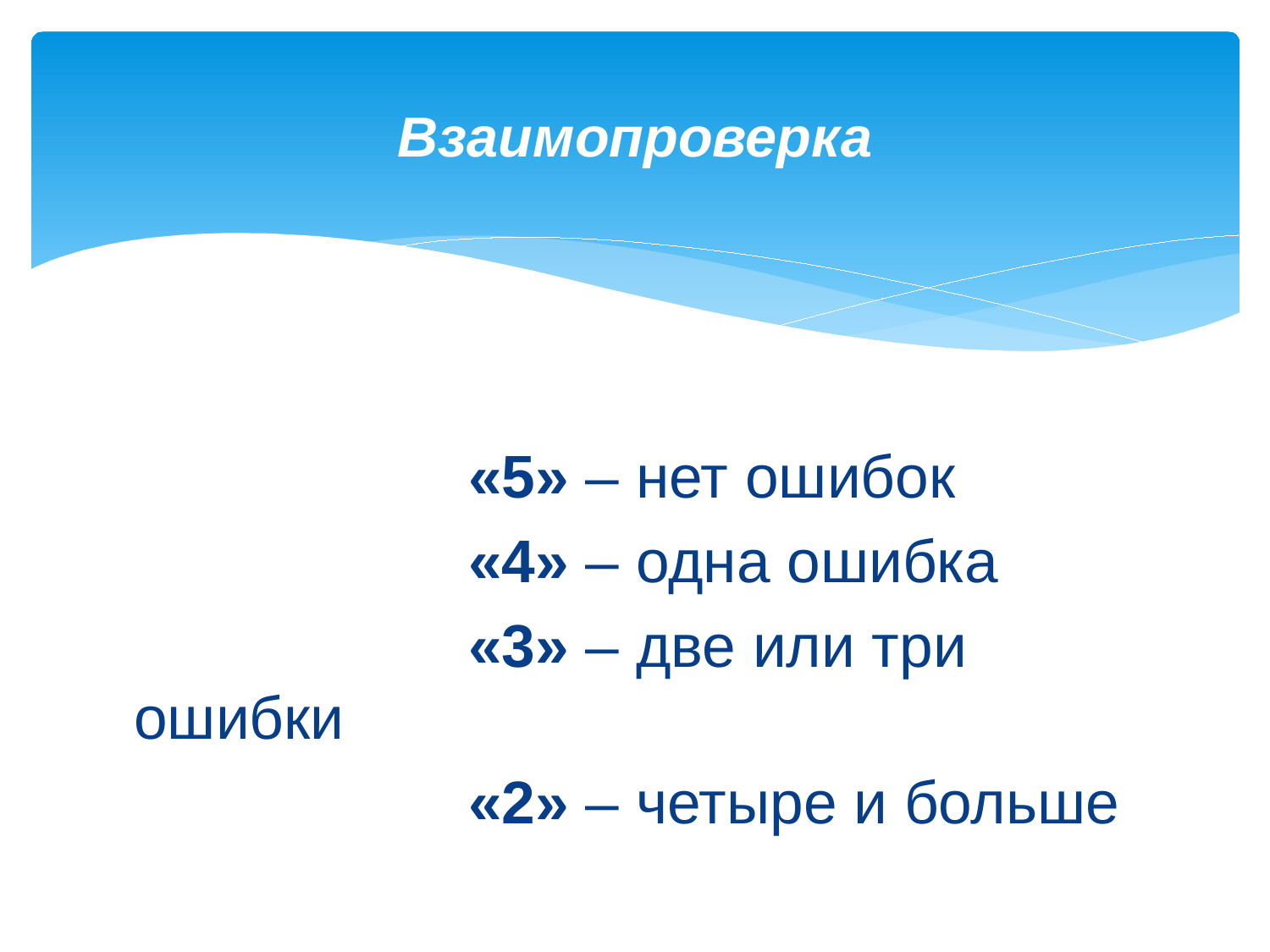

# Взаимопроверка

                    «5» – нет ошибок
                    «4» – одна ошибка
                    «3» – две или три ошибки
                    «2» – четыре и больше